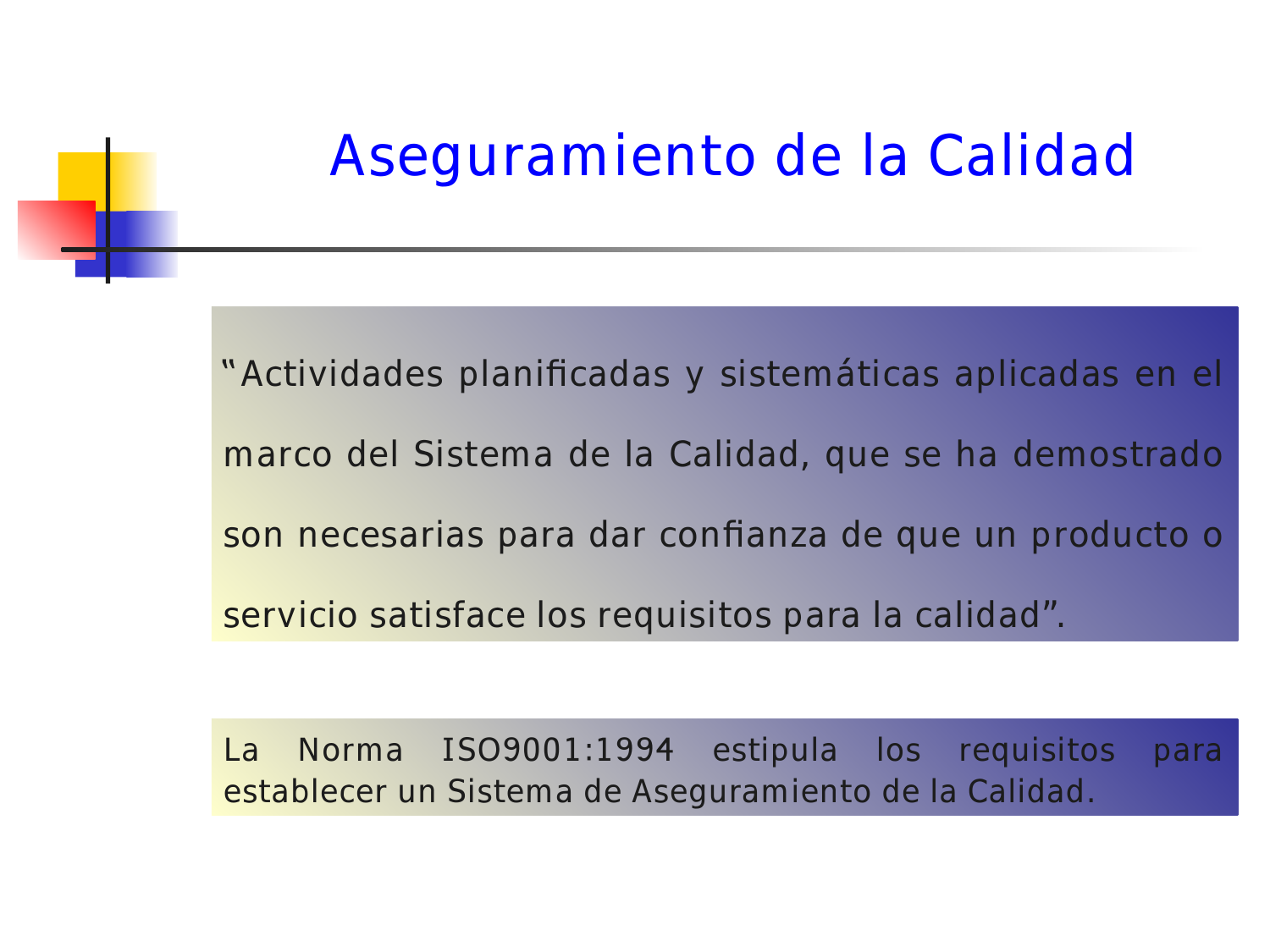

Aseguramiento de la Calidad
“Actividades planificadas y sistemáticas aplicadas en el marco del Sistema de la Calidad, que se ha demostrado son necesarias para dar confianza de que un producto o servicio satisface los requisitos para la calidad”.
La Norma ISO9001:1994 estipula los requisitos para establecer un Sistema de Aseguramiento de la Calidad.